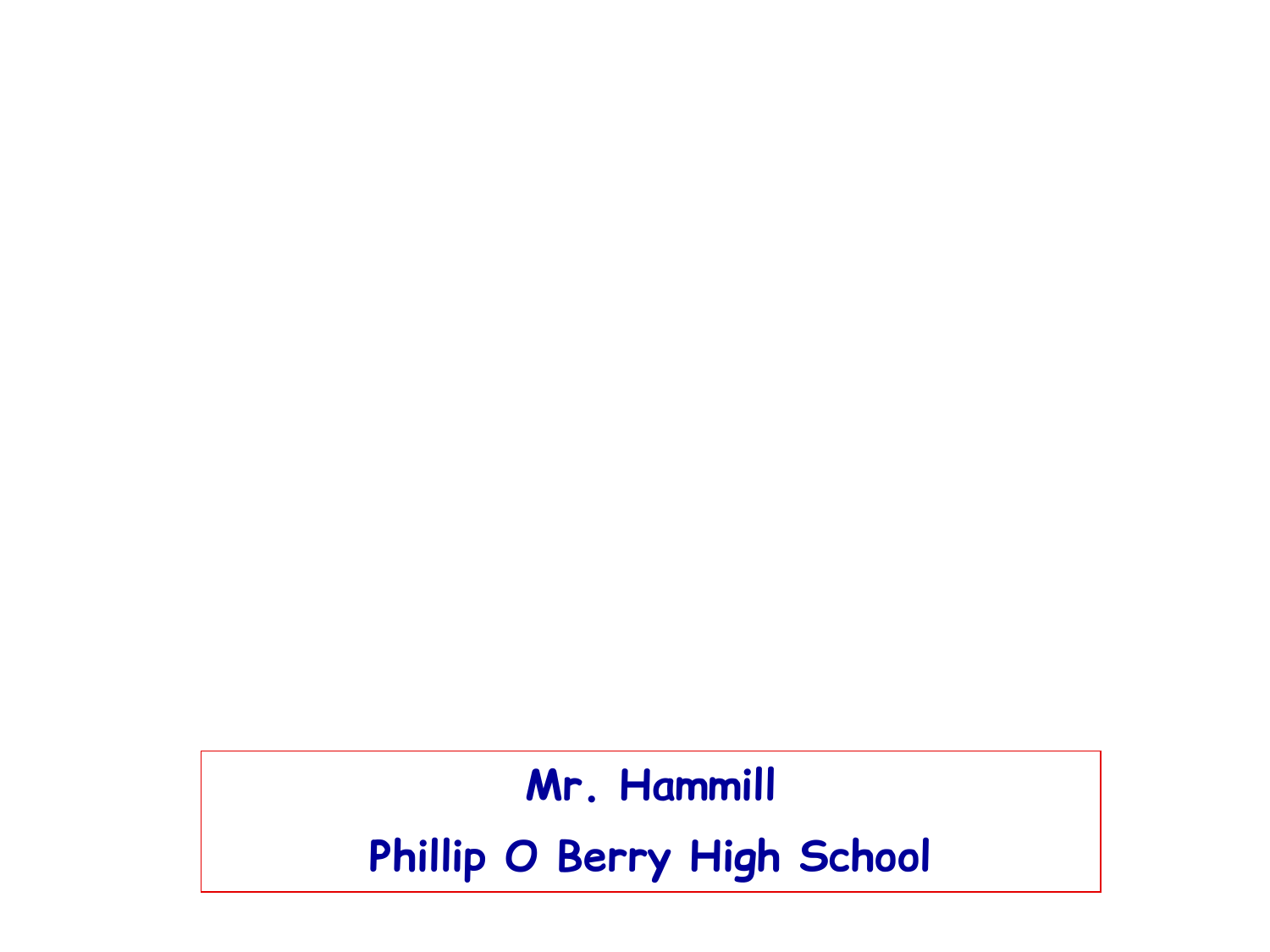

Chapter 18-1
Imperialism
and
America
Mr. Hammill
Phillip O Berry High School